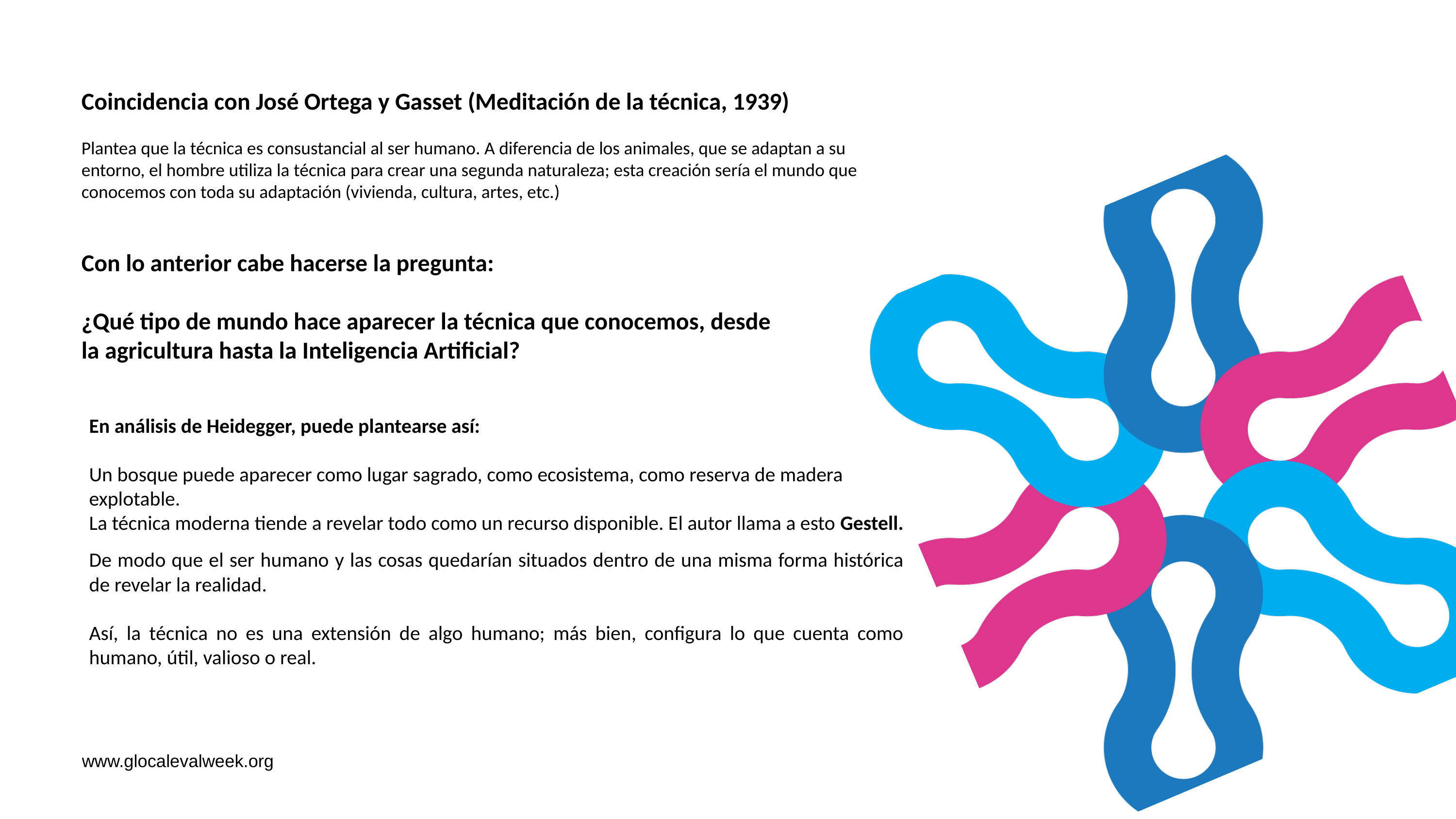

Coincidencia con José Ortega y Gasset (Meditación de la técnica, 1939)

Plantea que la técnica es consustancial al ser humano. A diferencia de los animales, que se adaptan a su entorno, el hombre utiliza la técnica para crear una segunda naturaleza; esta creación sería el mundo que conocemos con toda su adaptación (vivienda, cultura, artes, etc.)

Con lo anterior cabe hacerse la pregunta:

¿Qué tipo de mundo hace aparecer la técnica que conocemos, desde la agricultura hasta la Inteligencia Artificial?
En análisis de Heidegger, puede plantearse así:

Un bosque puede aparecer como lugar sagrado, como ecosistema, como reserva de madera explotable.
La técnica moderna tiende a revelar todo como un recurso disponible. El autor llama a esto Gestell.

De modo que el ser humano y las cosas quedarían situados dentro de una misma forma histórica de revelar la realidad.

Así, la técnica no es una extensión de algo humano; más bien, configura lo que cuenta como humano, útil, valioso o real.
www.glocalevalweek.org